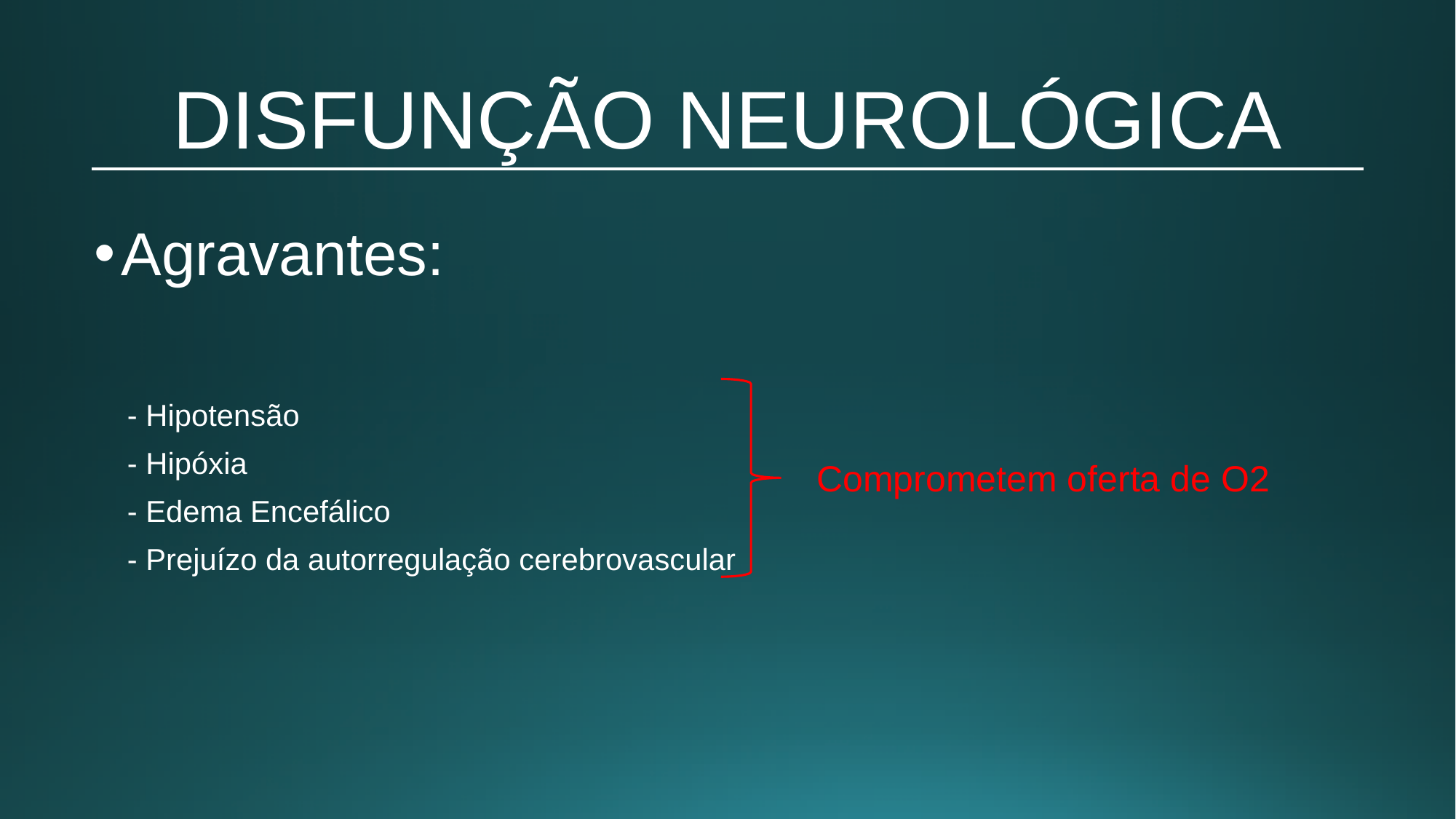

# DISFUNÇÃO NEUROLÓGICA
Agravantes:

    - Hipotensão
    - Hipóxia
    - Edema Encefálico
    - Prejuízo da autorregulação cerebrovascular

Comprometem oferta de O2